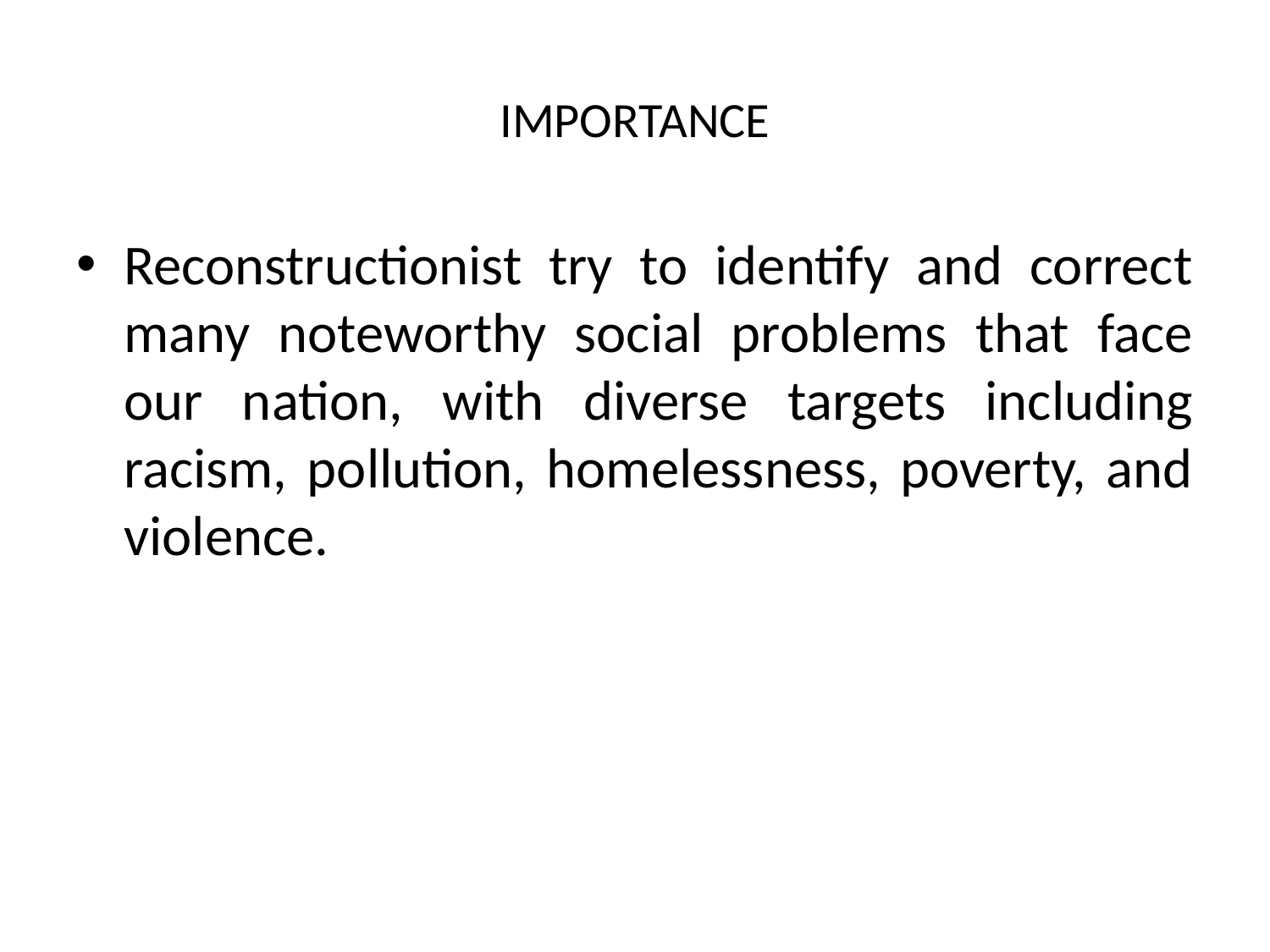

# IMPORTANCE
Reconstructionist try to identify and correct many noteworthy social problems that face our nation, with diverse targets including racism, pollution, homelessness, poverty, and violence.